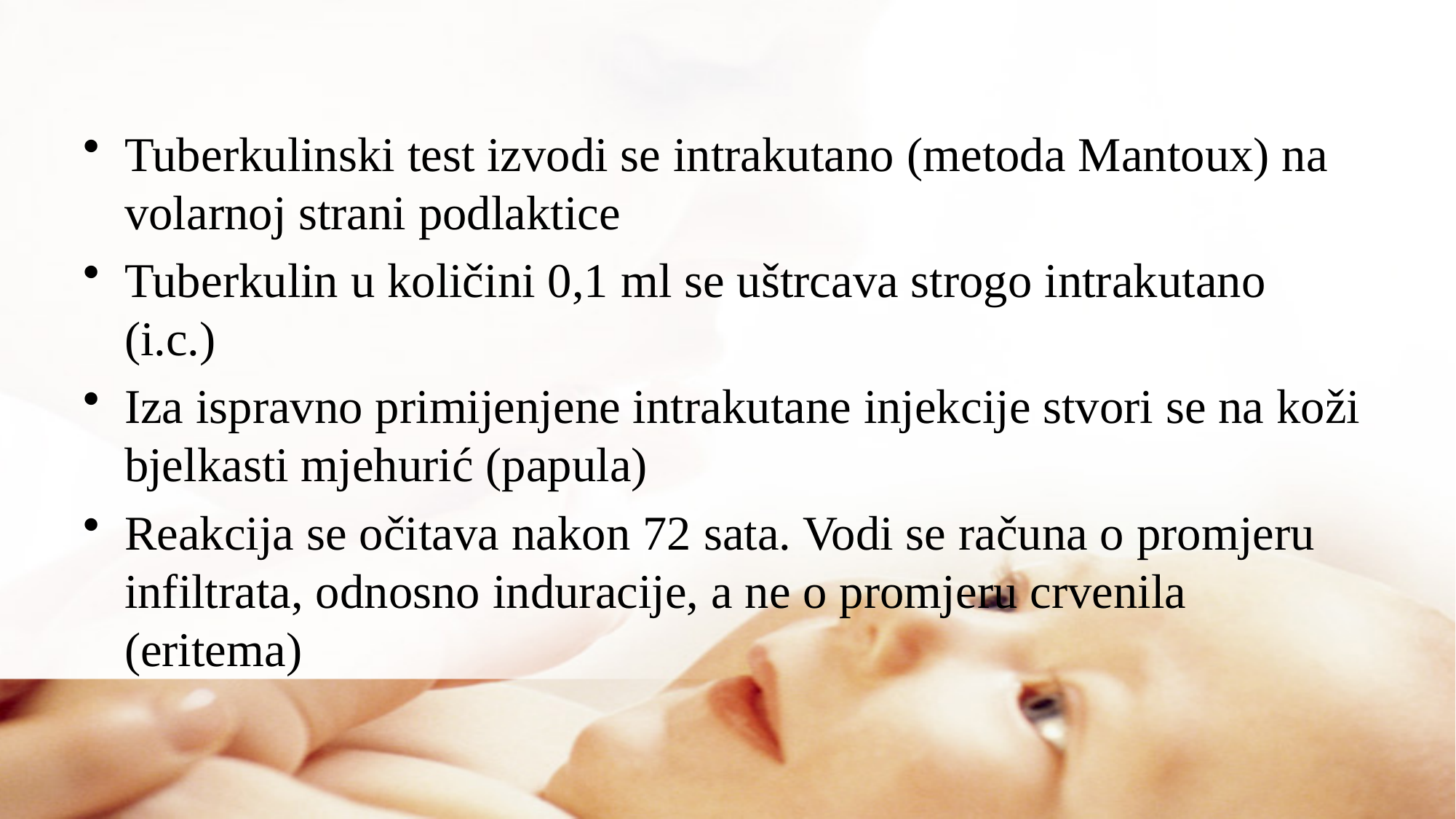

#
Tuberkulinski test izvodi se intrakutano (metoda Mantoux) na volarnoj strani podlaktice
Tuberkulin u količini 0,1 ml se uštrcava strogo intrakutano (i.c.)
Iza ispravno primijenjene intrakutane injekcije stvori se na koži bjelkasti mjehurić (papula)
Reakcija se očitava nakon 72 sata. Vodi se računa o promjeru infiltrata, odnosno induracije, a ne o promjeru crvenila (eritema)